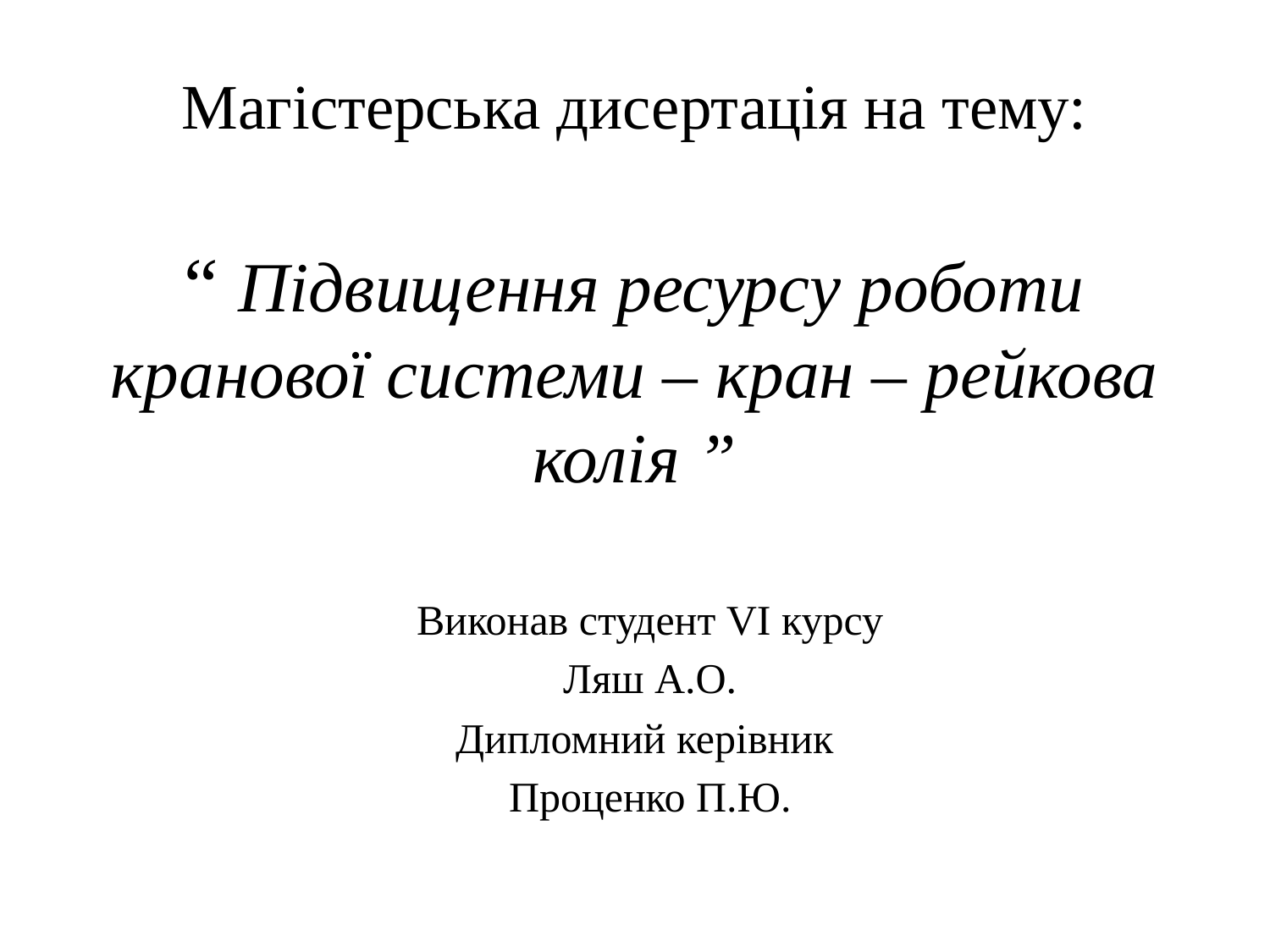

# Магістерська дисертація на тему: “ Підвищення ресурсу роботи кранової системи – кран – рейкова колія ”
Виконав студент VI курсу
Ляш А.О.
Дипломний керівник
Проценко П.Ю.